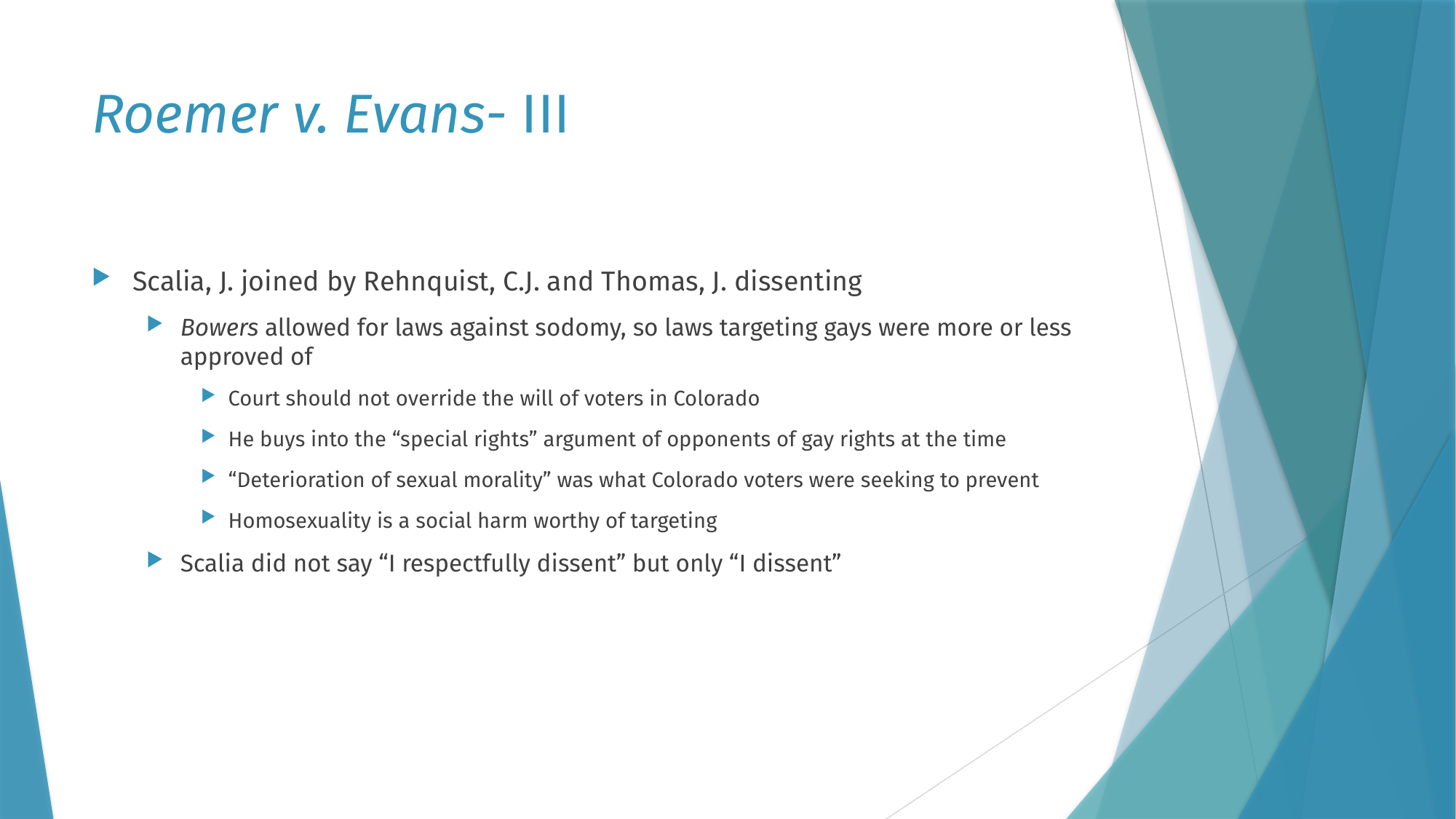

# Roemer v. Evans- III
Scalia, J. joined by Rehnquist, C.J. and Thomas, J. dissenting
Bowers allowed for laws against sodomy, so laws targeting gays were more or less approved of
Court should not override the will of voters in Colorado
He buys into the “special rights” argument of opponents of gay rights at the time
“Deterioration of sexual morality” was what Colorado voters were seeking to prevent
Homosexuality is a social harm worthy of targeting
Scalia did not say “I respectfully dissent” but only “I dissent”